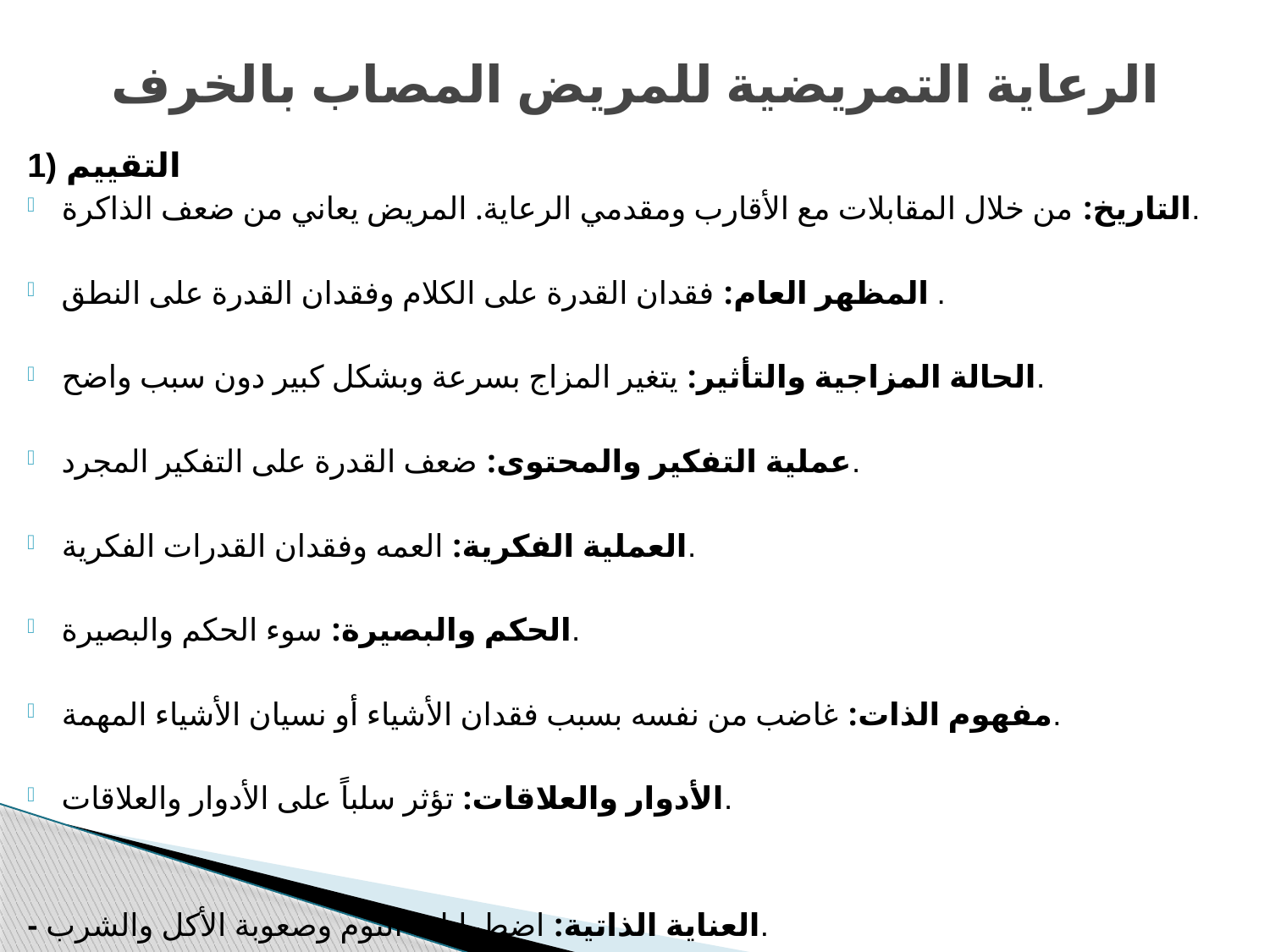

# الرعاية التمريضية للمريض المصاب بالخرف
1) التقييم
التاريخ: من خلال المقابلات مع الأقارب ومقدمي الرعاية. المريض يعاني من ضعف الذاكرة.

المظهر العام: فقدان القدرة على الكلام وفقدان القدرة على النطق .

الحالة المزاجية والتأثير: يتغير المزاج بسرعة وبشكل كبير دون سبب واضح.

عملية التفكير والمحتوى: ضعف القدرة على التفكير المجرد.

العملية الفكرية: العمه وفقدان القدرات الفكرية.

الحكم والبصيرة: سوء الحكم والبصيرة.

مفهوم الذات: غاضب من نفسه بسبب فقدان الأشياء أو نسيان الأشياء المهمة.

الأدوار والعلاقات: تؤثر سلباً على الأدوار والعلاقات.

- العناية الذاتية: اضطرابات النوم وصعوبة الأكل والشرب.